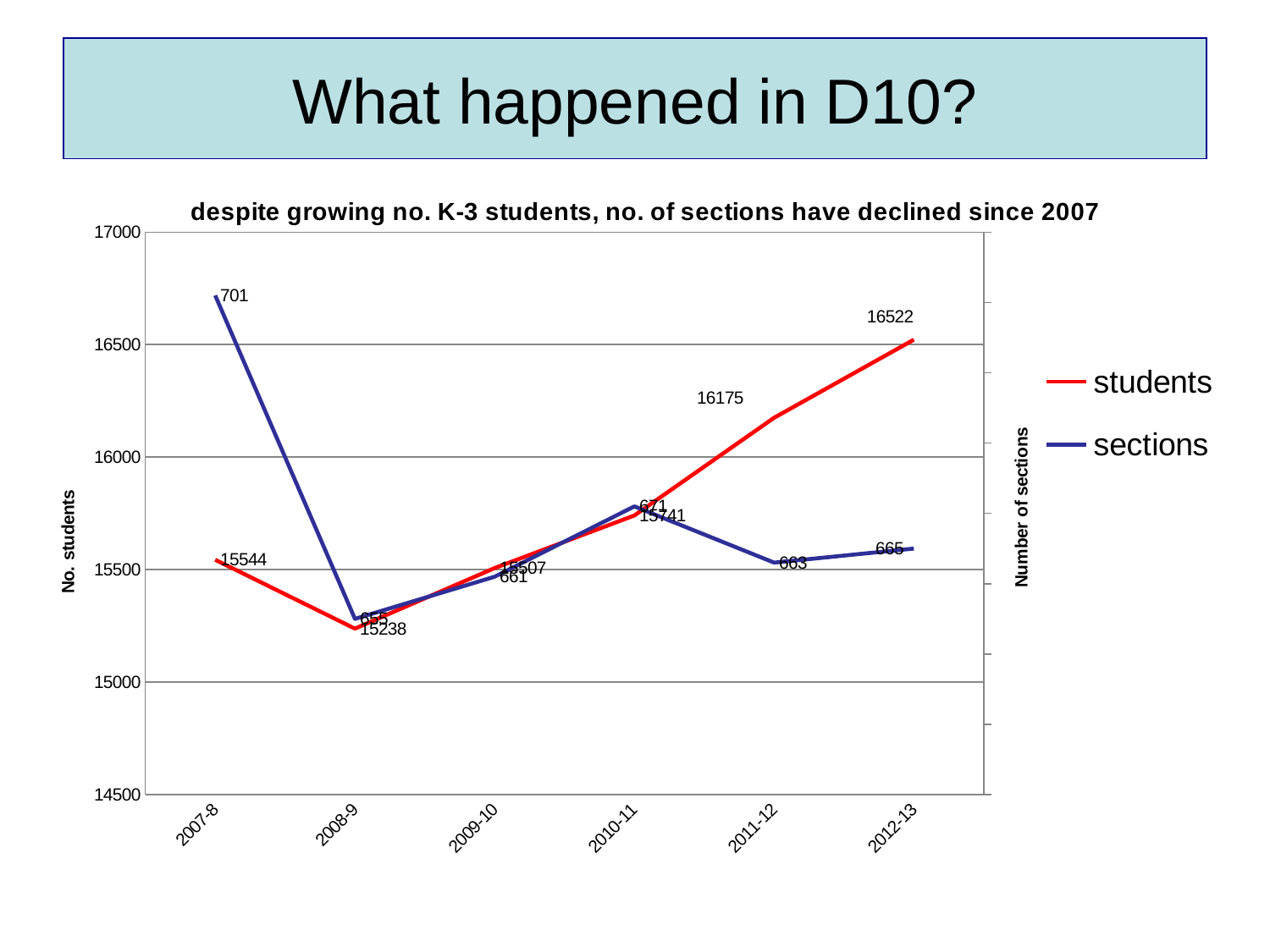

# What happened in D10?

### Chart: despite growing no. K-3 students, no. of sections have declined since 2007

| Category | students | sections  |
|---|---|---|
| 2007-8 | 15544.0 | 701.0 |
| 2008-9 | 15238.0 | 655.0 |
| 2009-10 | 15507.0 | 661.0 |
| 2010-11 | 15741.0 | 671.0 |
| 2011-12 | 16175.0 | 663.0 |
| 2012-13 | 16522.0 | 665.0 |